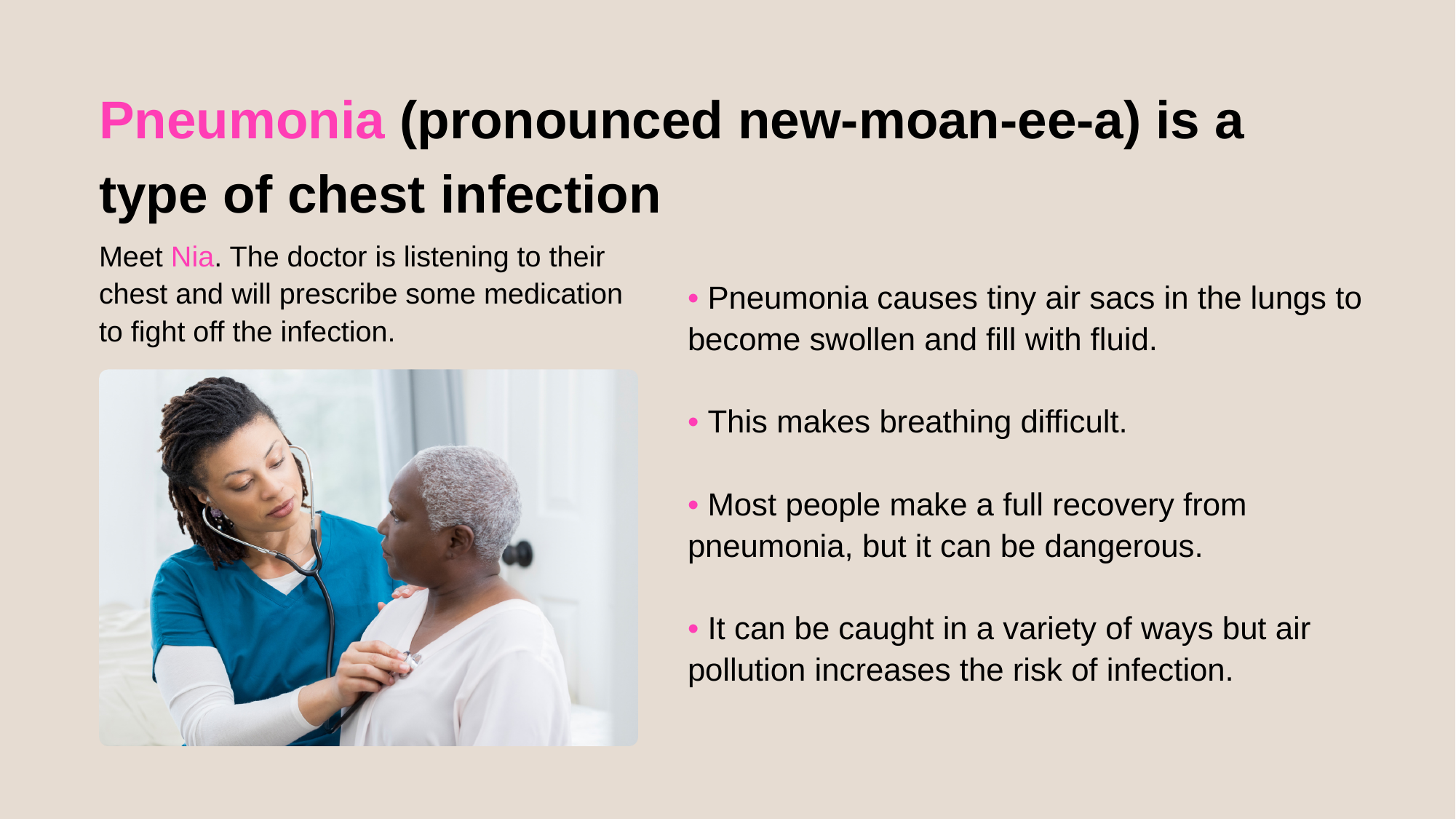

Pneumonia (pronounced new-moan-ee-a) is a type of chest infection
Meet Nia. The doctor is listening to their chest and will prescribe some medication to fight off the infection.
• Pneumonia causes tiny air sacs in the lungs to become swollen and fill with fluid.

• This makes breathing difficult.

• Most people make a full recovery from pneumonia, but it can be dangerous.

• It can be caught in a variety of ways but air pollution increases the risk of infection.